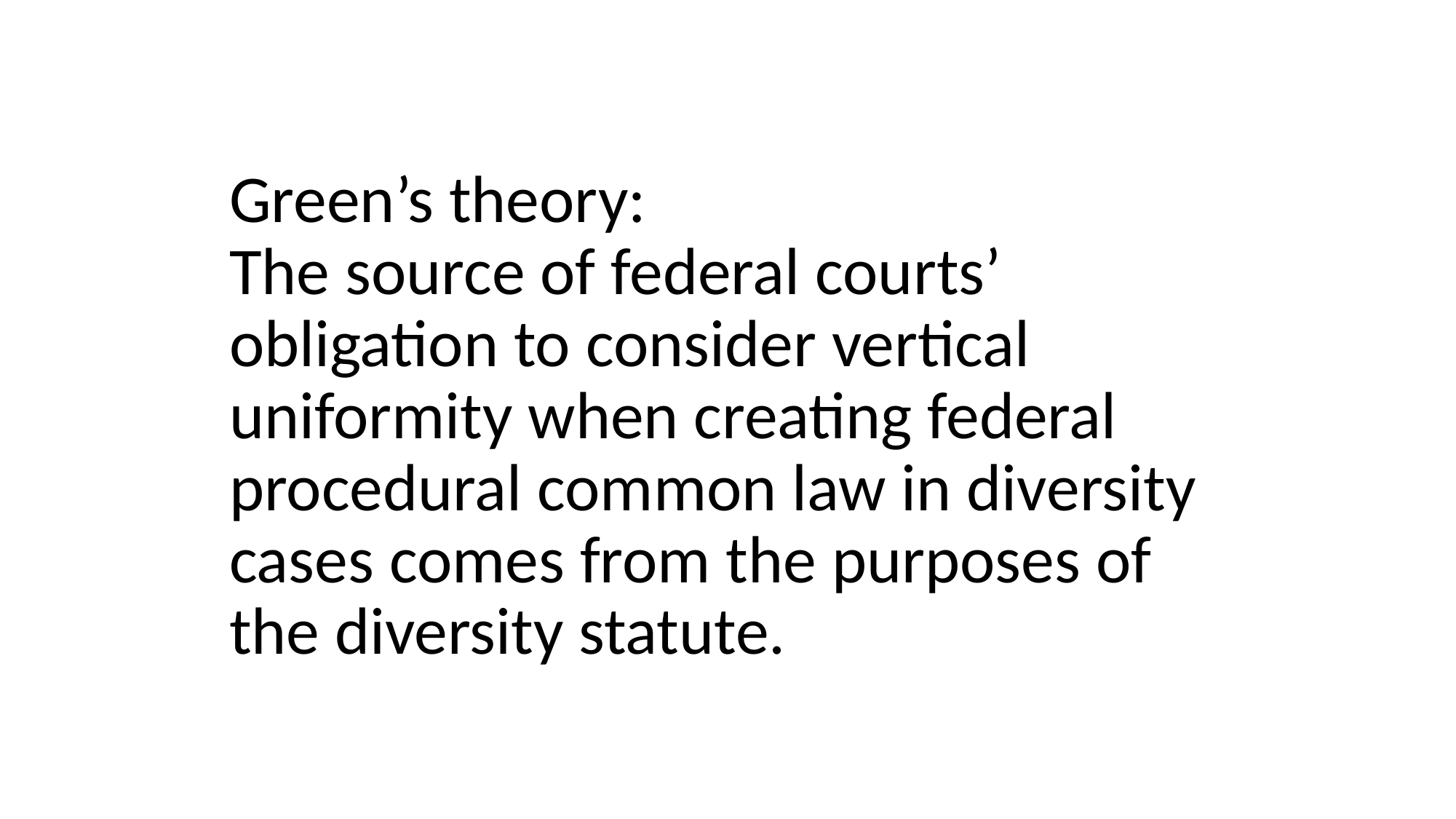

# Green’s theory: The source of federal courts’ obligation to consider vertical uniformity when creating federal procedural common law in diversity cases comes from the purposes of the diversity statute.